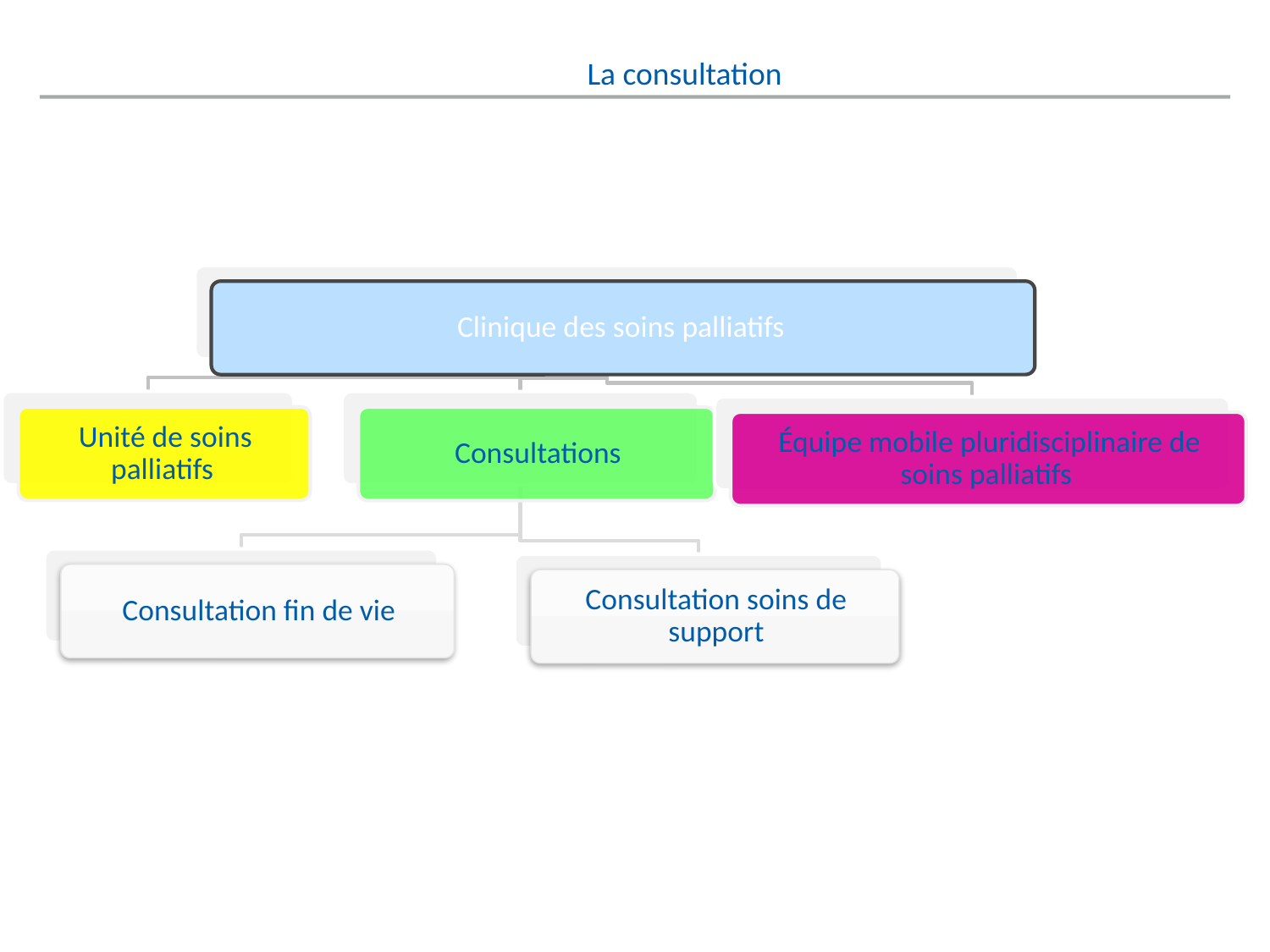

La consultation
Clinique des soins palliatifs
Unité de soins palliatifs
Consultations
Consultation fin de vie
Consultation soins de support
Équipe mobile pluridisciplinaire de soins palliatifs